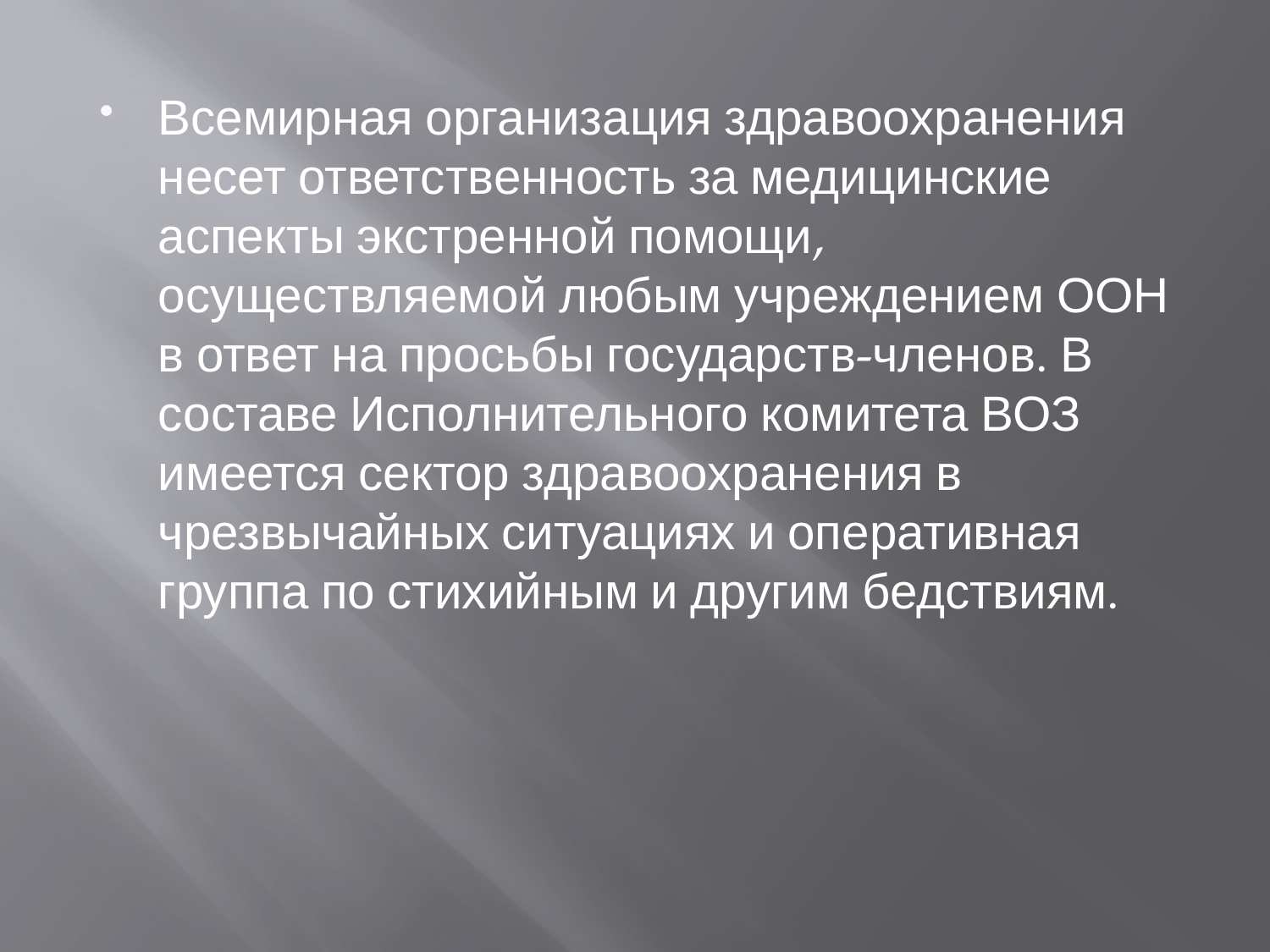

Всемирная организация здравоохранения несет ответственность за медицинские аспекты экстренной помощи, осуществляемой любым учреждением ООН в ответ на просьбы государств-членов. В составе Исполнительного комитета ВОЗ имеется сектор здравоохранения в чрезвычайных ситуациях и оперативная группа по стихийным и другим бедствиям.